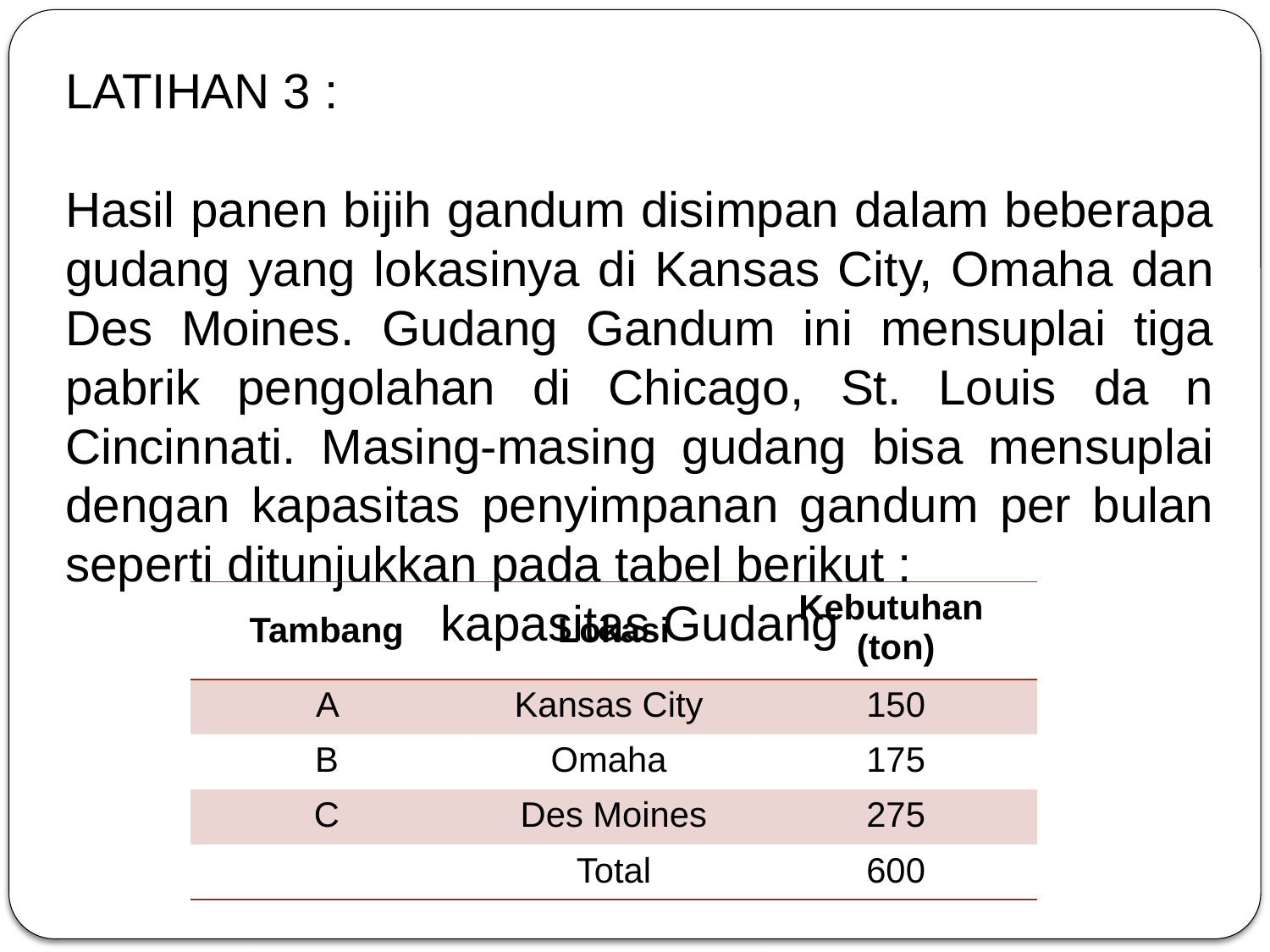

LATIHAN 3 :

Hasil panen bijih gandum disimpan dalam beberapa gudang yang lokasinya di Kansas City, Omaha dan Des Moines. Gudang Gandum ini mensuplai tiga pabrik pengolahan di Chicago, St. Louis da n Cincinnati. Masing-masing gudang bisa mensuplai dengan kapasitas penyimpanan gandum per bulan seperti ditunjukkan pada tabel berikut :
kapasitas Gudang

| Tambang | Lokasi | Kebutuhan (ton) |
| --- | --- | --- |
| A | Kansas City | 150 |
| B | Omaha | 175 |
| C | Des Moines | 275 |
|  | Total | 600 |